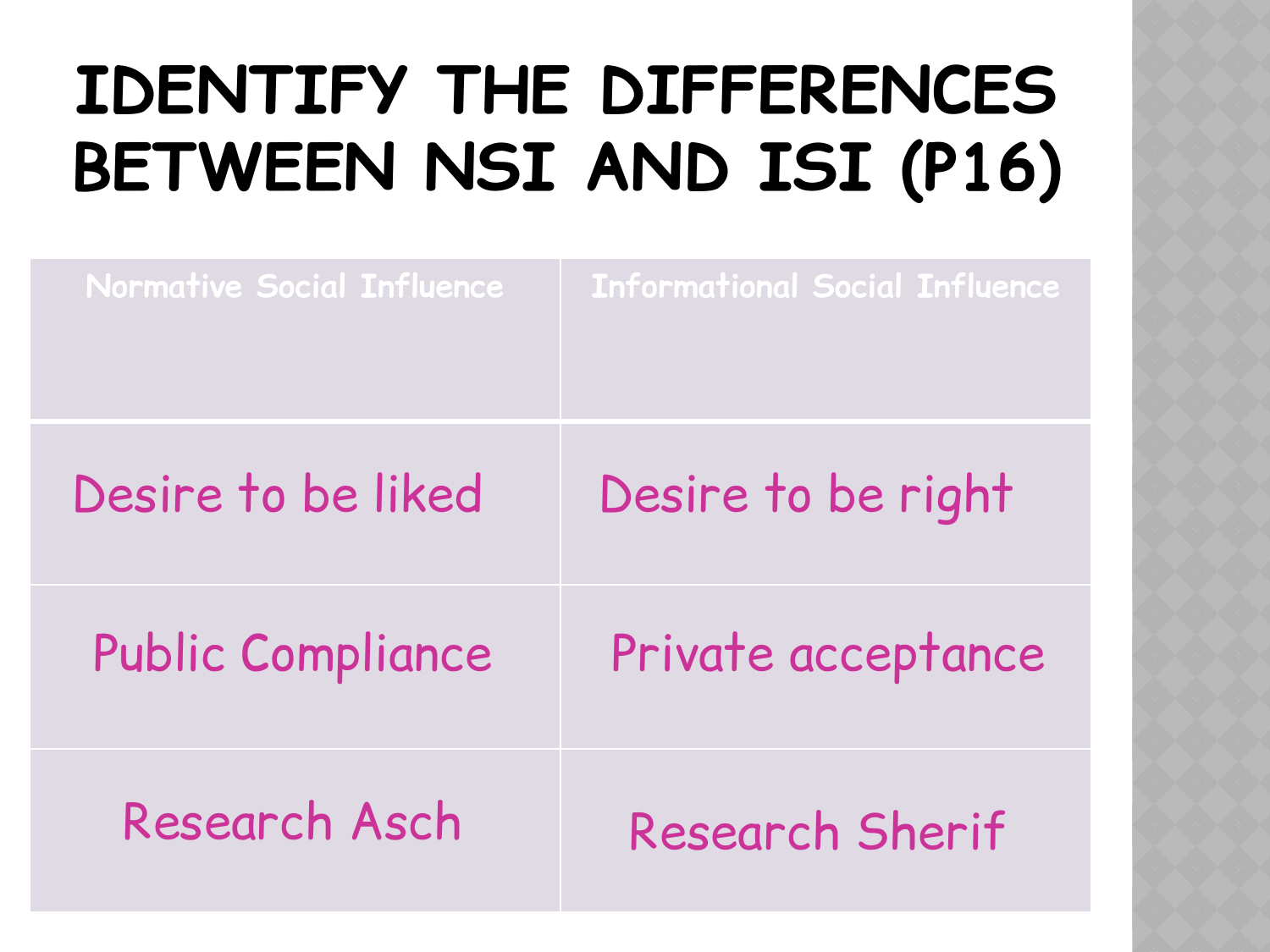

# Identify the differences between NSI and ISI (p16)
| Normative Social Influence | Informational Social Influence |
| --- | --- |
|  |  |
|  |  |
|  |  |
Desire to be liked
Desire to be right
Public Compliance
Private acceptance
Research Asch
Research Sherif